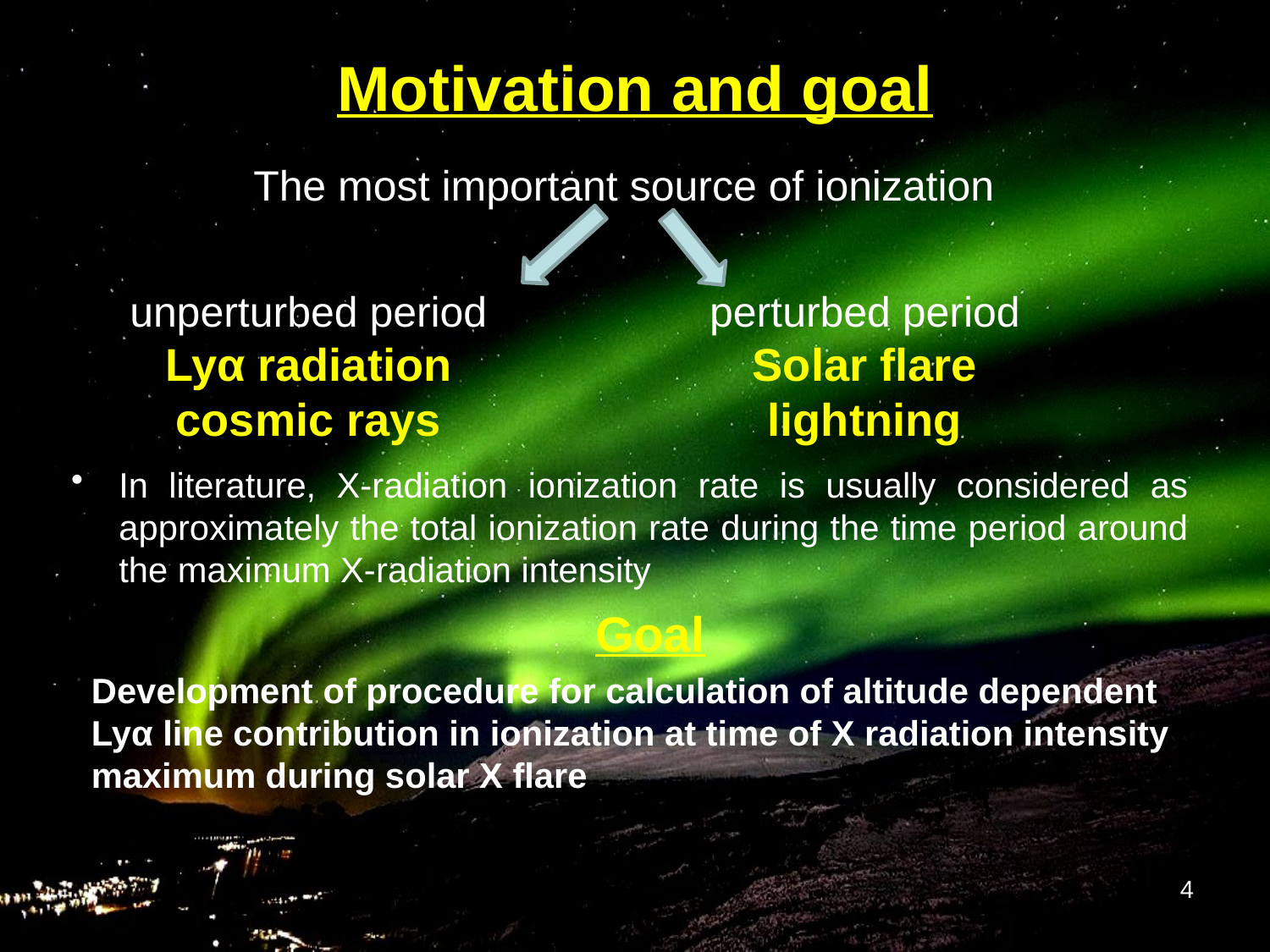

# Motivation and goal
The most important source of ionization

perturbed period
Solar flare
lightning
unperturbed period
Lyα radiation
cosmic rays
In literature, X-radiation ionization rate is usually considered as approximately the total ionization rate during the time period around the maximum X-radiation intensity
Goal
Development of procedure for calculation of altitude dependent Lyα line contribution in ionization at time of X radiation intensity maximum during solar X flare
4